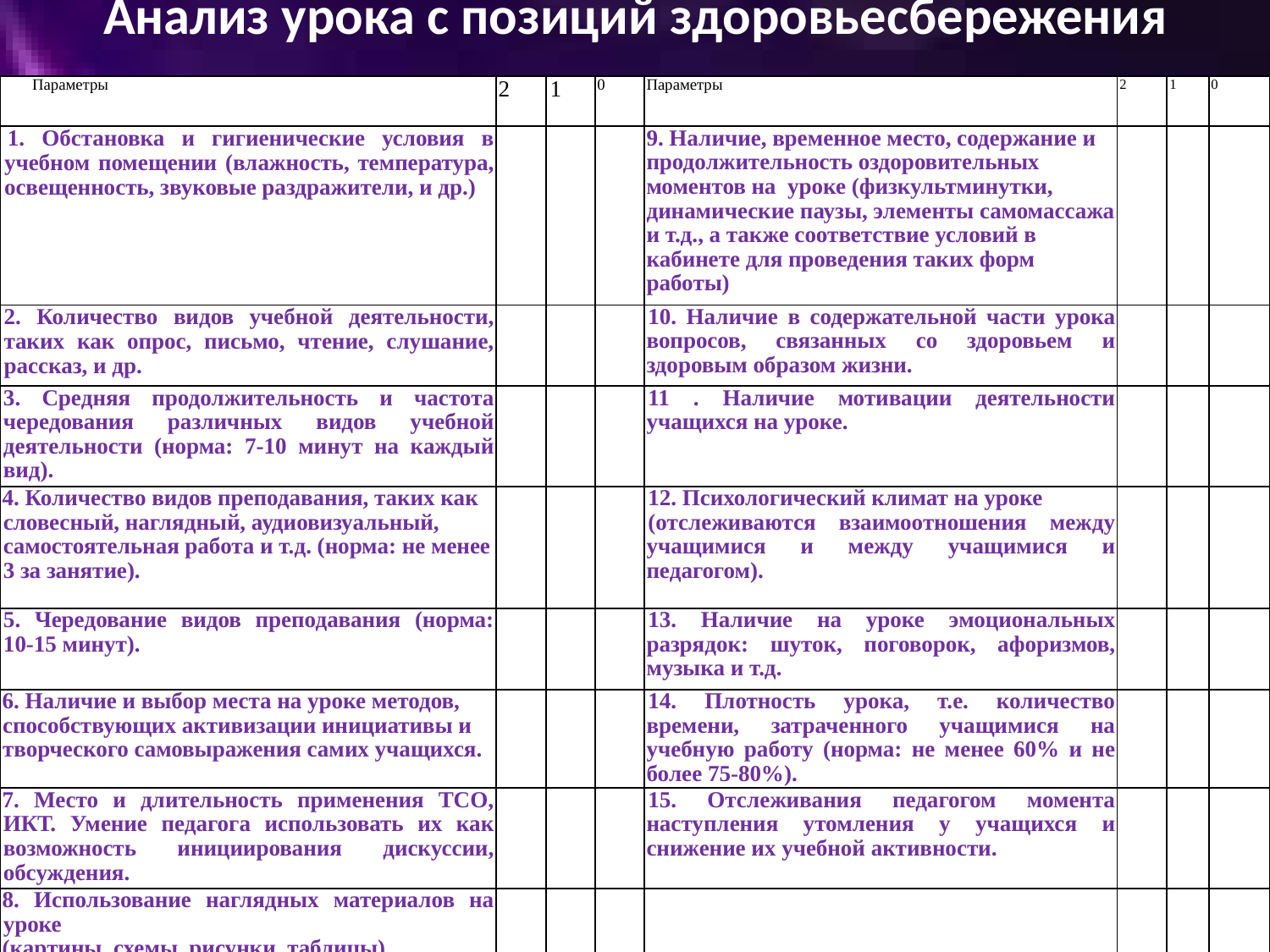

Анализ урока с позиций здоровьесбережения

| Параметры | 2 | 1 | 0 | Параметры | 2 | 1 | 0 |
| --- | --- | --- | --- | --- | --- | --- | --- |
| 1. Обстановка и гигиенические условия в учебном помещении (влажность, температура, освещенность, звуковые раздражители, и др.) |  |  |  | 9. Наличие, временное место, содержание и продолжительность оздоровительных моментов на уроке (физкультминутки, динамические паузы, элементы самомассажа и т.д., а также соответствие условий в кабинете для проведения таких форм работы) |  |  |  |
| 2. Количество видов учебной деятельности, таких как опрос, письмо, чтение, слушание, рассказ, и др. |  |  |  | 10. Наличие в содержательной части урока вопросов, связанных со здоровьем и здоровым образом жизни. |  |  |  |
| 3. Средняя продолжительность и частота чередования различных видов учебной деятельности (норма: 7-10 минут на каждый вид). |  |  |  | 11 . Наличие мотивации деятельности учащихся на уроке. |  |  |  |
| 4. Количество видов преподавания, таких как словесный, наглядный, аудиовизуальный, самостоятельная работа и т.д. (норма: не менее 3 за занятие). |  |  |  | 12. Психологический климат на уроке (отслеживаются взаимоотношения между учащимися и между учащимися и педагогом). |  |  |  |
| 5. Чередование видов преподавания (норма: 10-15 минут). |  |  |  | 13. Наличие на уроке эмоциональных разрядок: шуток, поговорок, афоризмов, музыка и т.д. |  |  |  |
| 6. Наличие и выбор места на уроке методов, способствующих активизации инициативы и творческого самовыражения самих учащихся. |  |  |  | 14. Плотность урока, т.е. количество времени, затраченного учащимися на учебную работу (норма: не менее 60% и не более 75-80%). |  |  |  |
| 7. Место и длительность применения ТСО, ИКТ. Умение педагога использовать их как возможность инициирования дискуссии, обсуждения. |  |  |  | 15. Отслеживания педагогом момента наступления утомления у учащихся и снижение их учебной активности. |  |  |  |
| 8. Использование наглядных материалов на уроке (картины, схемы, рисунки, таблицы). |  |  |  |  |  |  |  |
Осень золотая